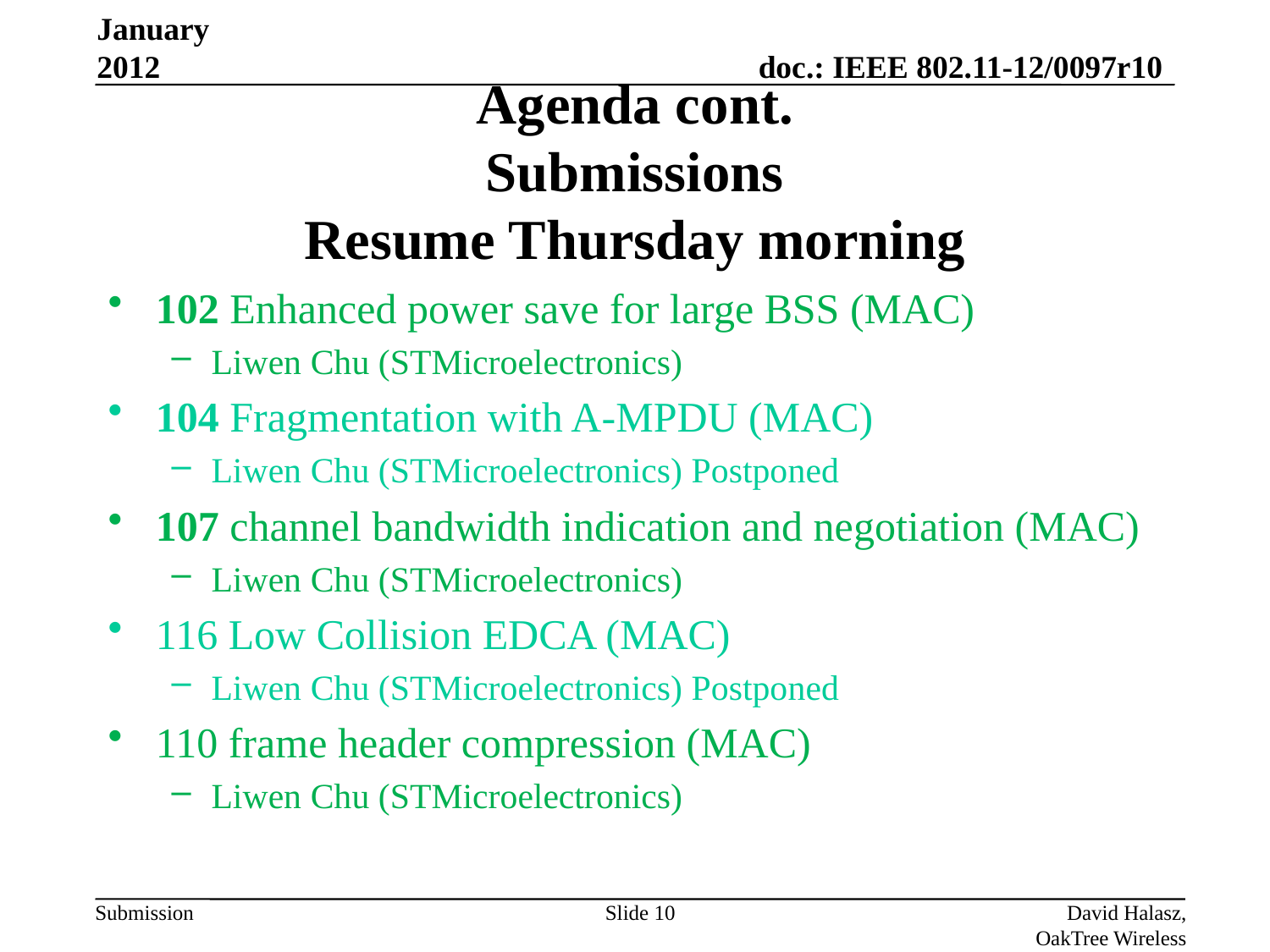

January 2012
# Agenda cont. Submissions Resume Thursday morning
102 Enhanced power save for large BSS (MAC)
Liwen Chu (STMicroelectronics)
104 Fragmentation with A-MPDU (MAC)
Liwen Chu (STMicroelectronics) Postponed
107 channel bandwidth indication and negotiation (MAC)
Liwen Chu (STMicroelectronics)
116 Low Collision EDCA (MAC)
Liwen Chu (STMicroelectronics) Postponed
110 frame header compression (MAC)
Liwen Chu (STMicroelectronics)
Slide 10
David Halasz, OakTree Wireless